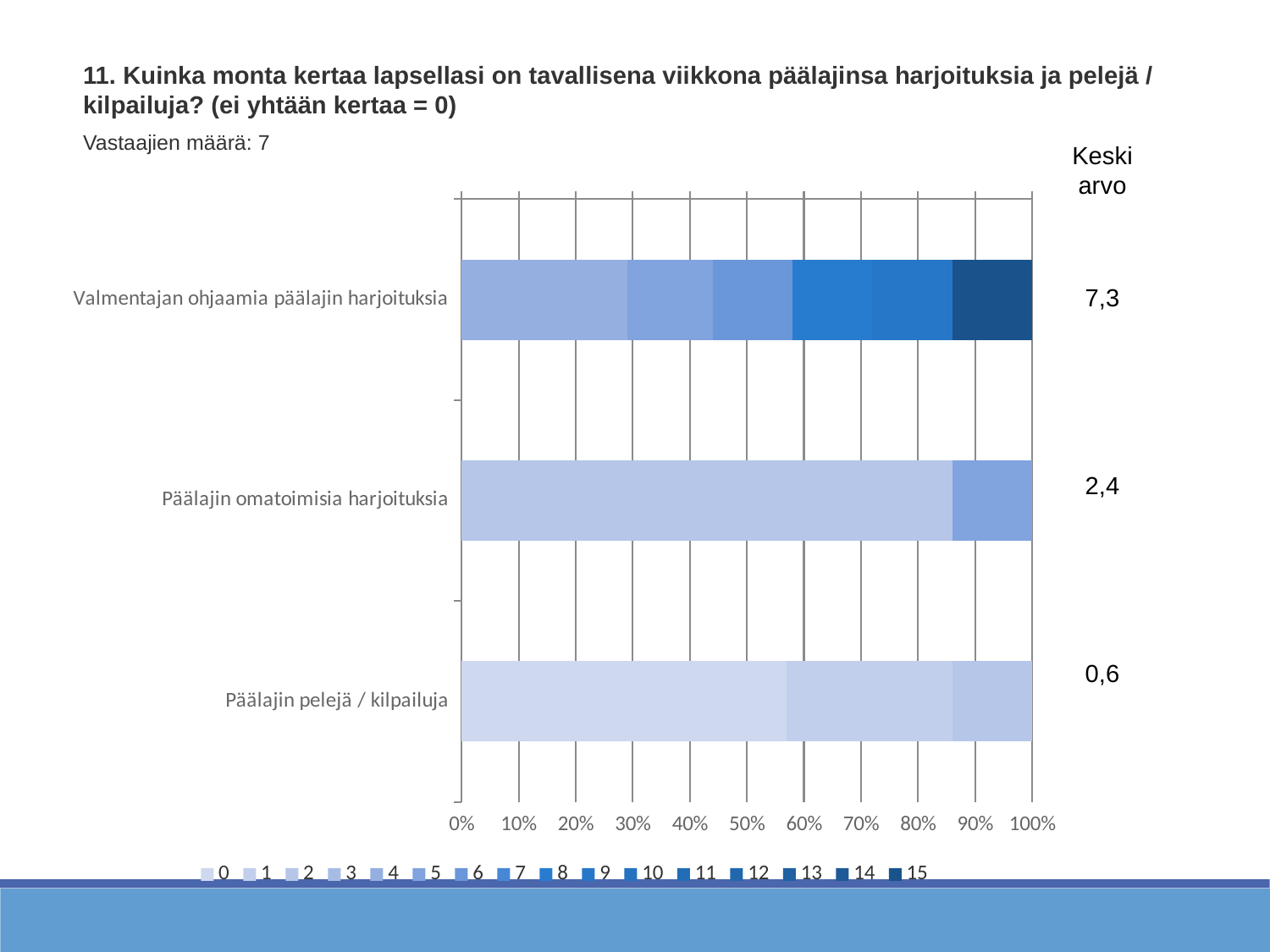

11. Kuinka monta kertaa lapsellasi on tavallisena viikkona päälajinsa harjoituksia ja pelejä / kilpailuja? (ei yhtään kertaa = 0)
Vastaajien määrä: 7
Keskiarvo

### Chart

| Category | 0 | 1 | 2 | 3 | 4 | 5 | 6 | 7 | 8 | 9 | 10 | 11 | 12 | 13 | 14 | 15 |
|---|---|---|---|---|---|---|---|---|---|---|---|---|---|---|---|---|
| Valmentajan ohjaamia päälajin harjoituksia | 0.0 | 0.0 | 0.0 | 0.0 | 0.29 | 0.15 | 0.14 | 0.0 | 0.14 | 0.14 | 0.0 | 0.0 | 0.0 | 0.0 | 0.0 | 0.14 |
| Päälajin omatoimisia harjoituksia | 0.0 | 0.0 | 0.86 | 0.0 | 0.0 | 0.14 | 0.0 | 0.0 | 0.0 | 0.0 | 0.0 | 0.0 | 0.0 | 0.0 | 0.0 | 0.0 |
| Päälajin pelejä / kilpailuja | 0.57 | 0.29 | 0.14 | 0.0 | 0.0 | 0.0 | 0.0 | 0.0 | 0.0 | 0.0 | 0.0 | 0.0 | 0.0 | 0.0 | 0.0 | 0.0 |
7,3
2,4
0,6